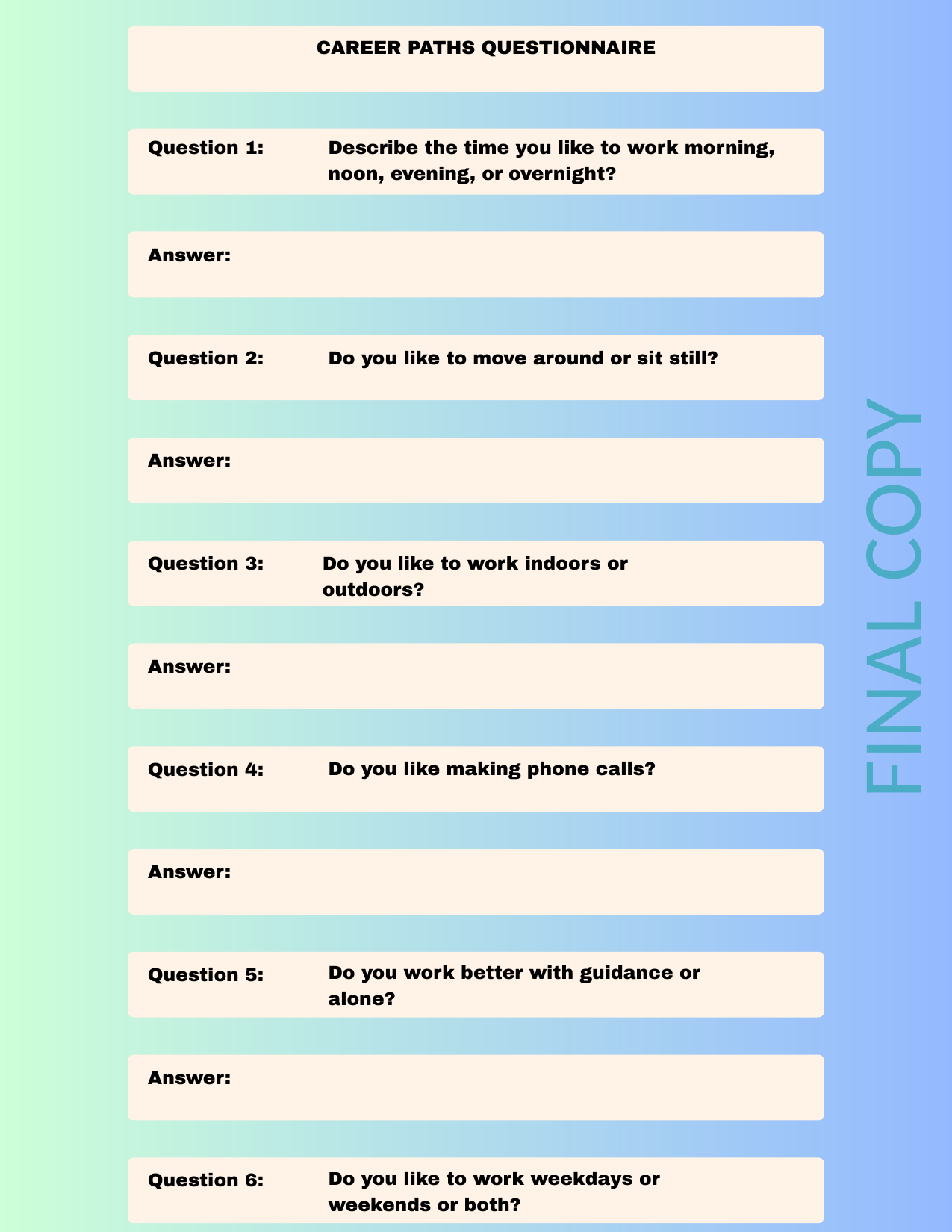

CAREER PATHS QUESTIONNAIRE

Question 1:
Describe the time you like to work morning,
noon, evening, or overnight?

Answer:

Question 2:
Do you like to move around or sit still?

Answer:

FINAL COPY
Question 3:
Do you like to work indoors or outdoors?

Answer:

Do you like making phone calls?

Question 4:

Answer:

Do you work better with guidance or alone?
Question 5:

Answer:

Do you like to work weekdays or
weekends or both?
Question 6: